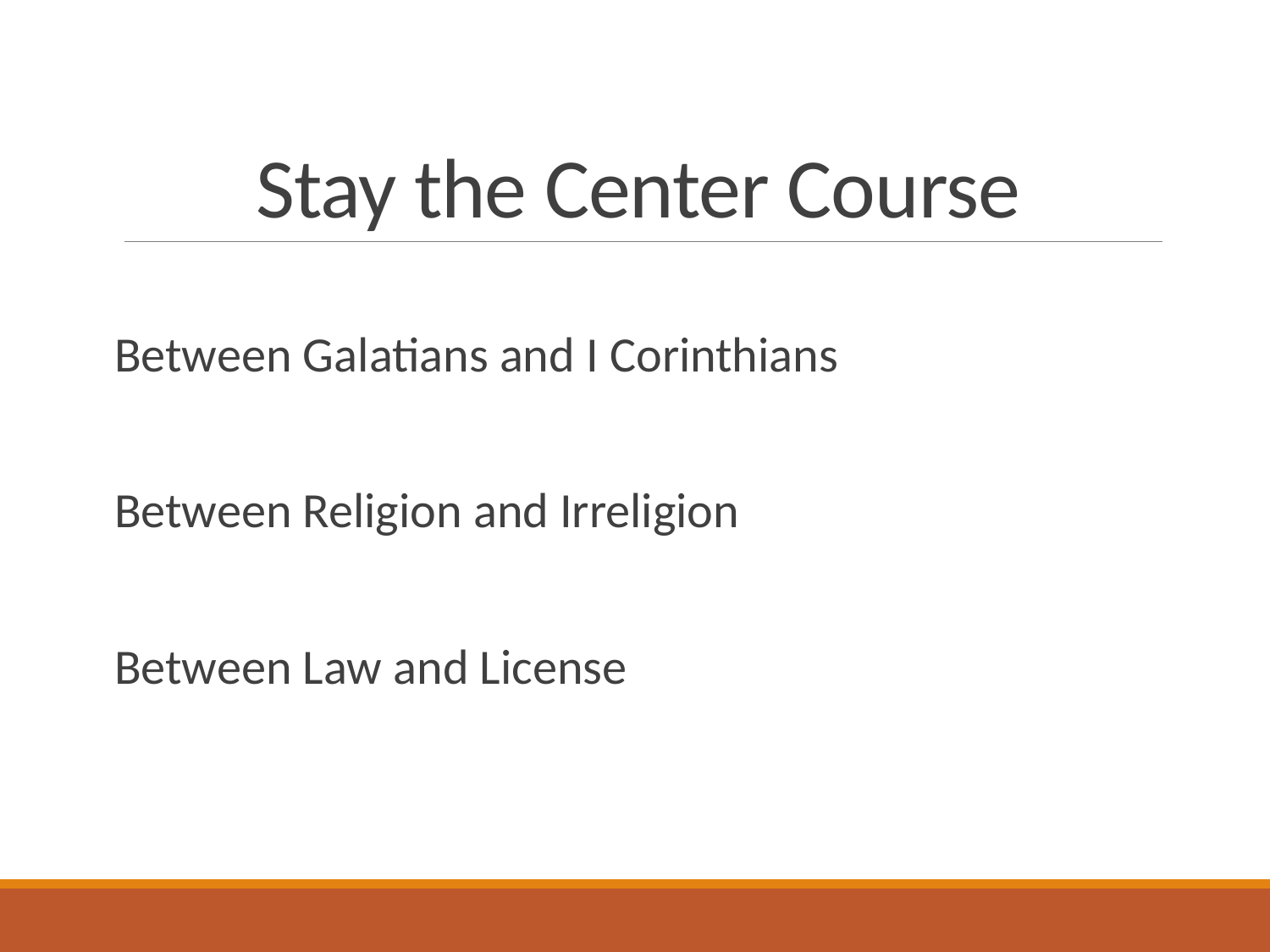

# Stay the Center Course

Between Galatians and I Corinthians

Between Religion and Irreligion

Between Law and License